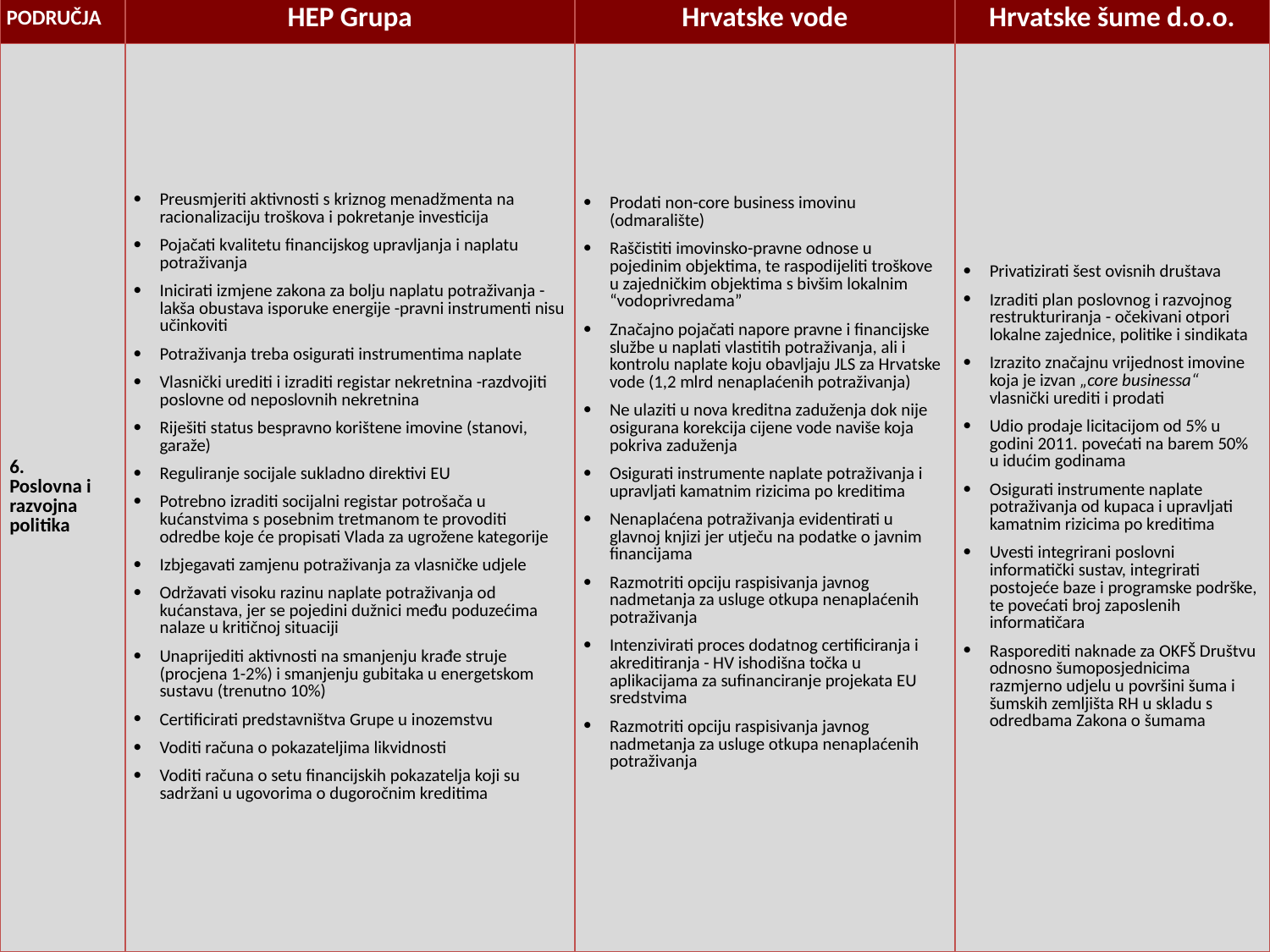

| PODRUČJA | HEP Grupa | Hrvatske vode | Hrvatske šume d.o.o. |
| --- | --- | --- | --- |
| 6. Poslovna i razvojna politika | Preusmjeriti aktivnosti s kriznog menadžmenta na racionalizaciju troškova i pokretanje investicija Pojačati kvalitetu financijskog upravljanja i naplatu potraživanja Inicirati izmjene zakona za bolju naplatu potraživanja -lakša obustava isporuke energije -pravni instrumenti nisu učinkoviti Potraživanja treba osigurati instrumentima naplate Vlasnički urediti i izraditi registar nekretnina -razdvojiti poslovne od neposlovnih nekretnina Riješiti status bespravno korištene imovine (stanovi, garaže) Reguliranje socijale sukladno direktivi EU Potrebno izraditi socijalni registar potrošača u kućanstvima s posebnim tretmanom te provoditi odredbe koje će propisati Vlada za ugrožene kategorije Izbjegavati zamjenu potraživanja za vlasničke udjele Održavati visoku razinu naplate potraživanja od kućanstava, jer se pojedini dužnici među poduzećima nalaze u kritičnoj situaciji Unaprijediti aktivnosti na smanjenju krađe struje (procjena 1-2%) i smanjenju gubitaka u energetskom sustavu (trenutno 10%) Certificirati predstavništva Grupe u inozemstvu Voditi računa o pokazateljima likvidnosti Voditi računa o setu financijskih pokazatelja koji su sadržani u ugovorima o dugoročnim kreditima | Prodati non-core business imovinu (odmaralište) Raščistiti imovinsko-pravne odnose u pojedinim objektima, te raspodijeliti troškove u zajedničkim objektima s bivšim lokalnim “vodoprivredama” Značajno pojačati napore pravne i financijske službe u naplati vlastitih potraživanja, ali i kontrolu naplate koju obavljaju JLS za Hrvatske vode (1,2 mlrd nenaplaćenih potraživanja) Ne ulaziti u nova kreditna zaduženja dok nije osigurana korekcija cijene vode naviše koja pokriva zaduženja Osigurati instrumente naplate potraživanja i upravljati kamatnim rizicima po kreditima Nenaplaćena potraživanja evidentirati u glavnoj knjizi jer utječu na podatke o javnim financijama Razmotriti opciju raspisivanja javnog nadmetanja za usluge otkupa nenaplaćenih potraživanja Intenzivirati proces dodatnog certificiranja i akreditiranja - HV ishodišna točka u aplikacijama za sufinanciranje projekata EU sredstvima Razmotriti opciju raspisivanja javnog nadmetanja za usluge otkupa nenaplaćenih potraživanja | Privatizirati šest ovisnih društava Izraditi plan poslovnog i razvojnog restrukturiranja - očekivani otpori lokalne zajednice, politike i sindikata Izrazito značajnu vrijednost imovine koja je izvan „core businessa“ vlasnički urediti i prodati Udio prodaje licitacijom od 5% u godini 2011. povećati na barem 50% u idućim godinama Osigurati instrumente naplate potraživanja od kupaca i upravljati kamatnim rizicima po kreditima Uvesti integrirani poslovni informatički sustav, integrirati postojeće baze i programske podrške, te povećati broj zaposlenih informatičara Rasporediti naknade za OKFŠ Društvu odnosno šumoposjednicima razmjerno udjelu u površini šuma i šumskih zemljišta RH u skladu s odredbama Zakona o šumama |
37